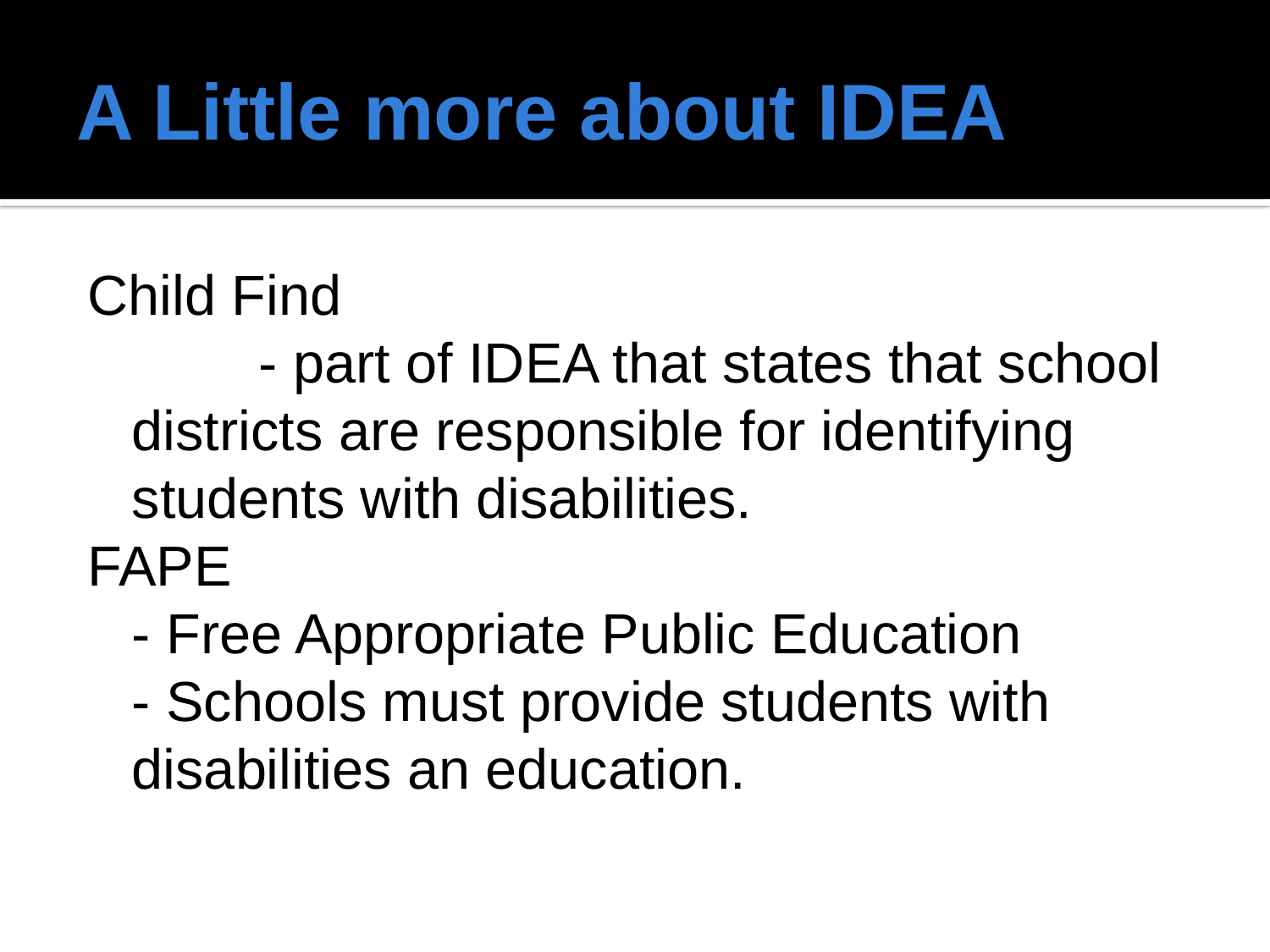

# A Little more about IDEA
Child Find
		- part of IDEA that states that school districts are responsible for identifying students with disabilities.
FAPE
	- Free Appropriate Public Education
	- Schools must provide students with disabilities an education.